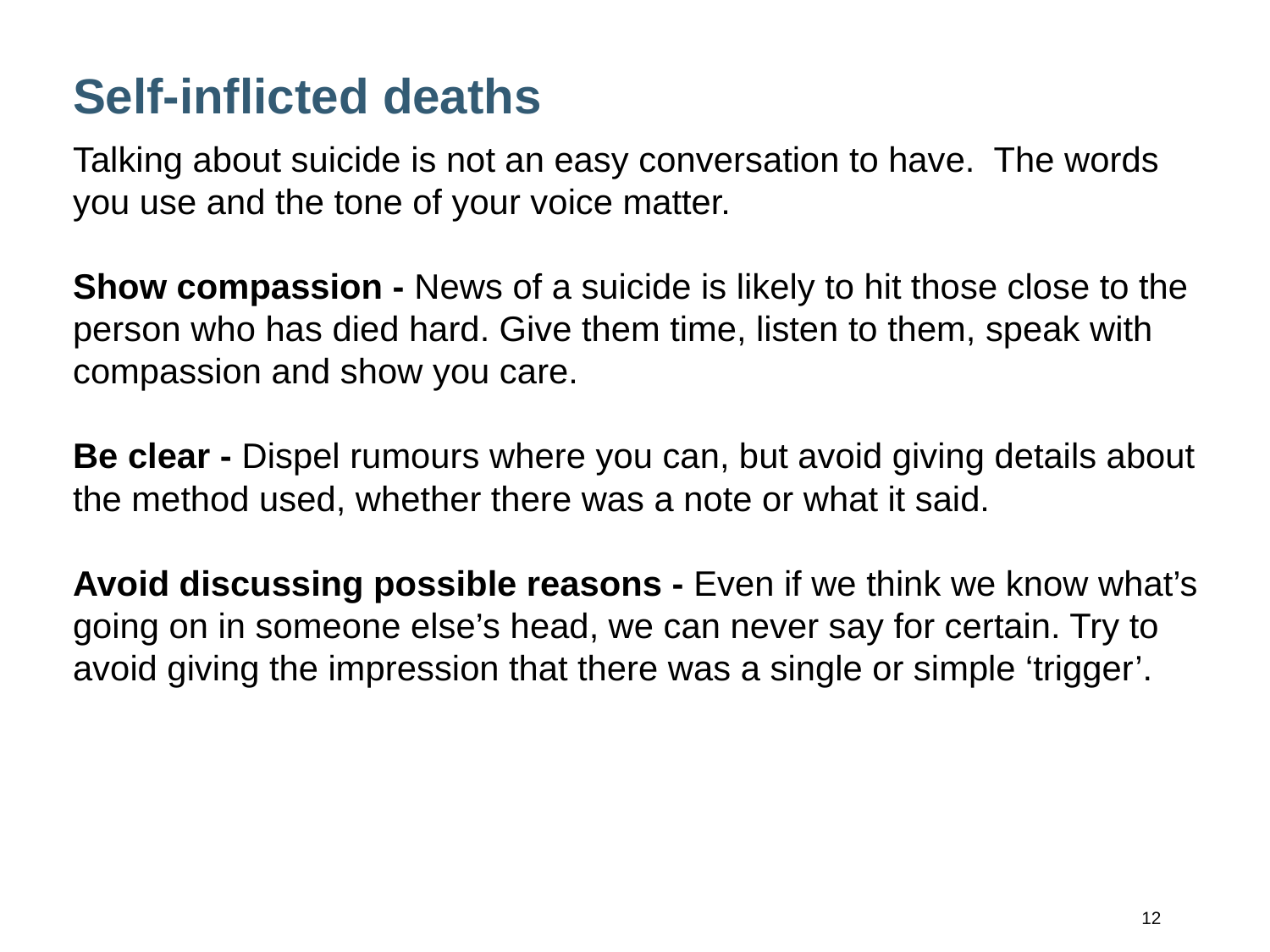

Self-inflicted deaths
Talking about suicide is not an easy conversation to have.  The words you use and the tone of your voice matter.

Show compassion - News of a suicide is likely to hit those close to the person who has died hard. Give them time, listen to them, speak with compassion and show you care.

Be clear - Dispel rumours where you can, but avoid giving details about the method used, whether there was a note or what it said.

Avoid discussing possible reasons - Even if we think we know what’s going on in someone else’s head, we can never say for certain. Try to avoid giving the impression that there was a single or simple ‘trigger’.

12